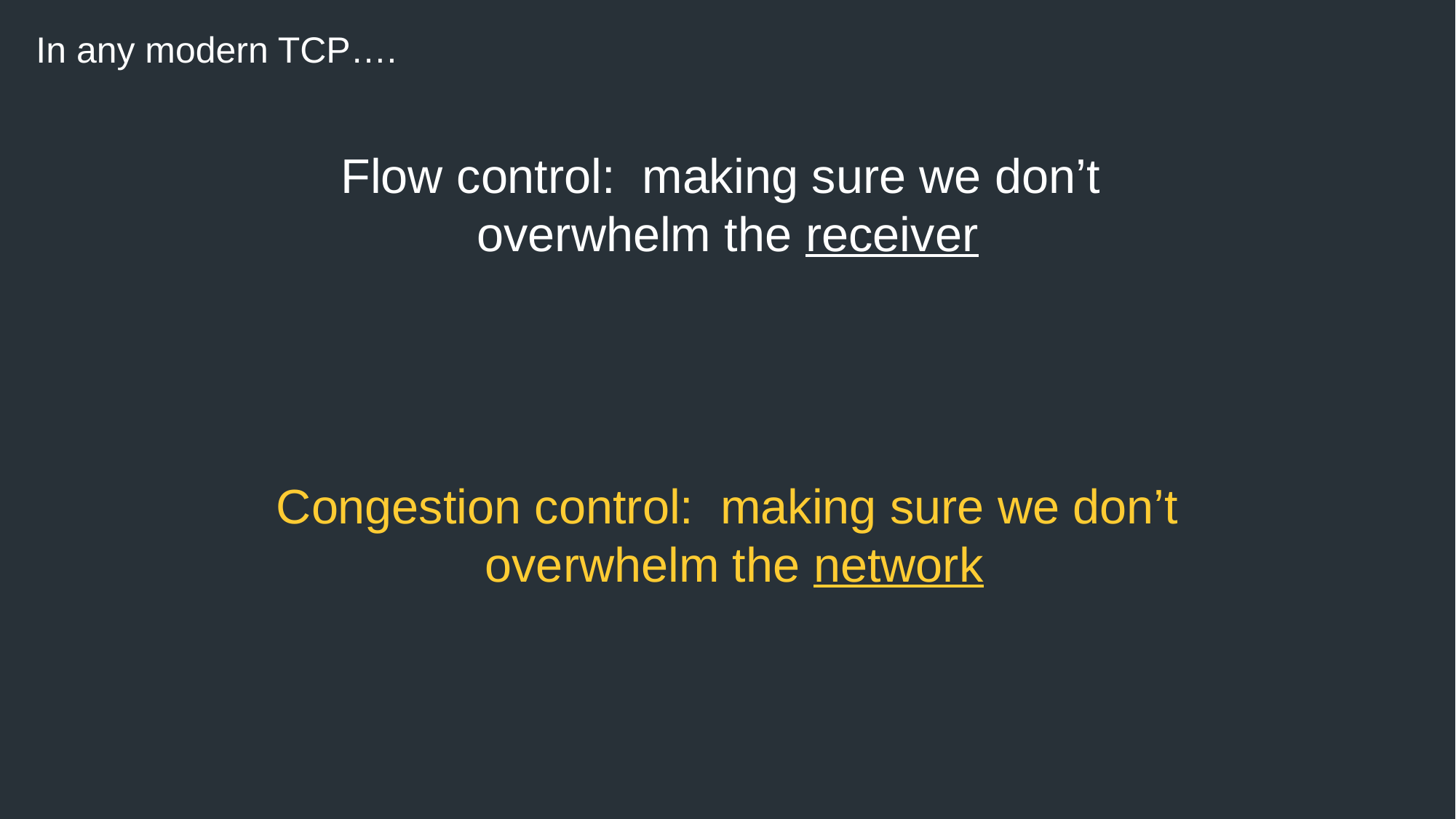

In any modern TCP….
Flow control:  making sure we don’t
overwhelm the receiver

Congestion control:  making sure we don’t
 overwhelm the network